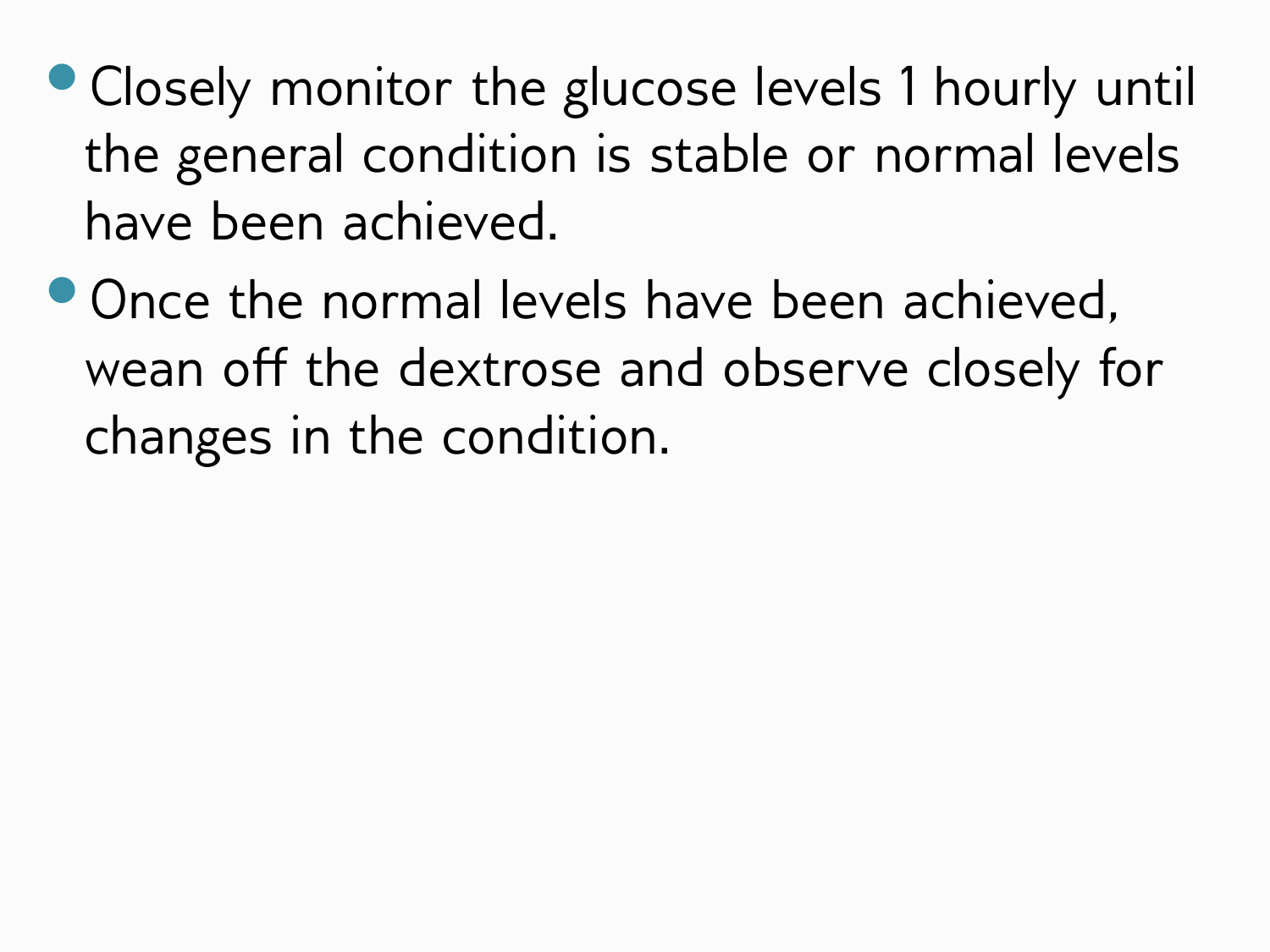

Closely monitor the glucose levels 1 hourly until the general condition is stable or normal levels have been achieved.
Once the normal levels have been achieved, wean off the dextrose and observe closely for changes in the condition.